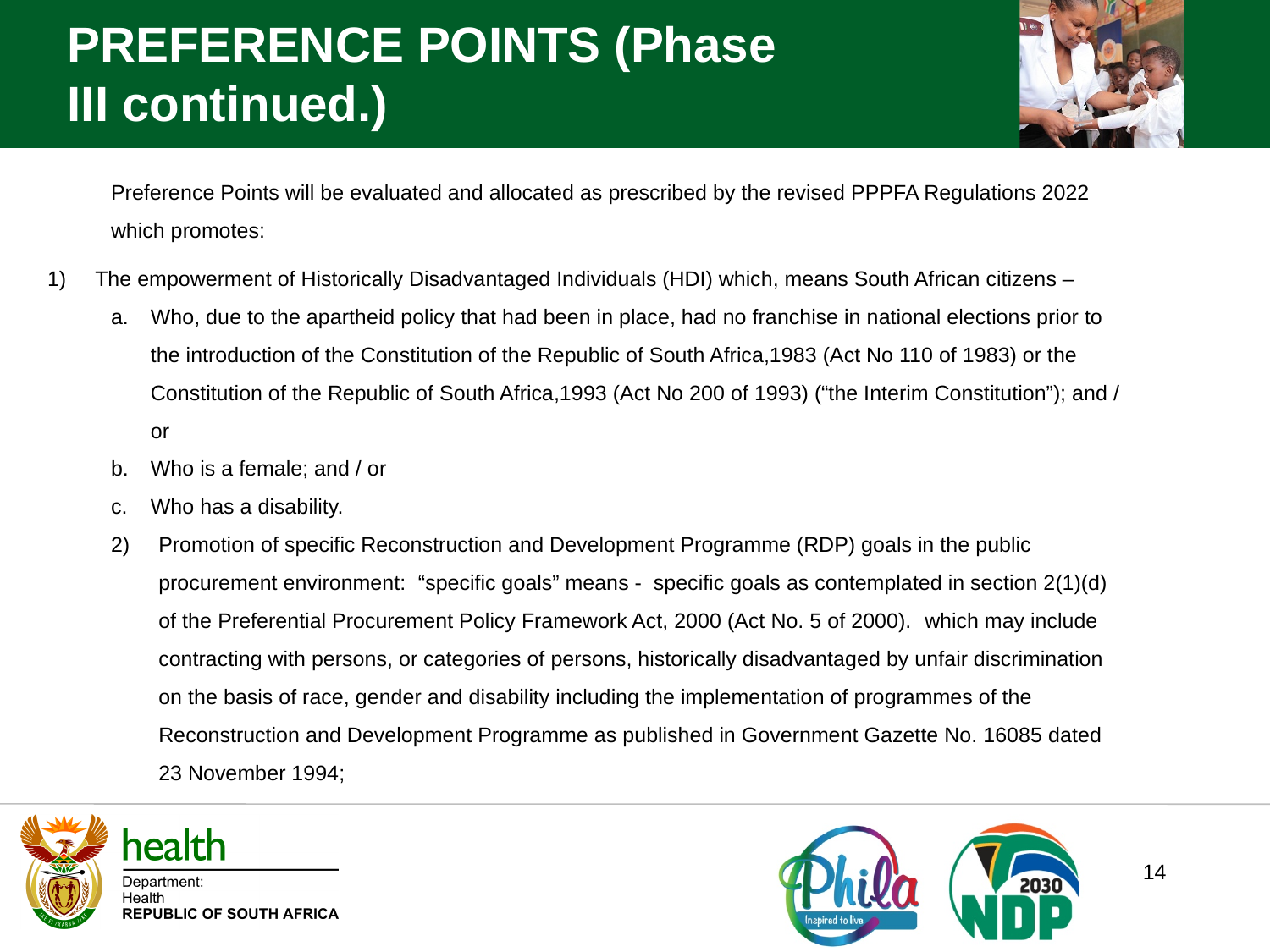

PREFERENCE POINTS (Phase III continued.)
Preference Points will be evaluated and allocated as prescribed by the revised PPPFA Regulations 2022 which promotes:
The empowerment of Historically Disadvantaged Individuals (HDI) which, means South African citizens –
Who, due to the apartheid policy that had been in place, had no franchise in national elections prior to the introduction of the Constitution of the Republic of South Africa,1983 (Act No 110 of 1983) or the Constitution of the Republic of South Africa,1993 (Act No 200 of 1993) (“the Interim Constitution”); and / or
Who is a female; and / or
Who has a disability.
2)	Promotion of specific Reconstruction and Development Programme (RDP) goals in the public procurement environment:  “specific goals” means -  specific goals as contemplated in section 2(1)(d) of the Preferential Procurement Policy Framework Act, 2000 (Act No. 5 of 2000).  which may include contracting with persons, or categories of persons, historically disadvantaged by unfair discrimination on the basis of race, gender and disability including the implementation of programmes of the Reconstruction and Development Programme as published in Government Gazette No. 16085 dated 23 November 1994;

14